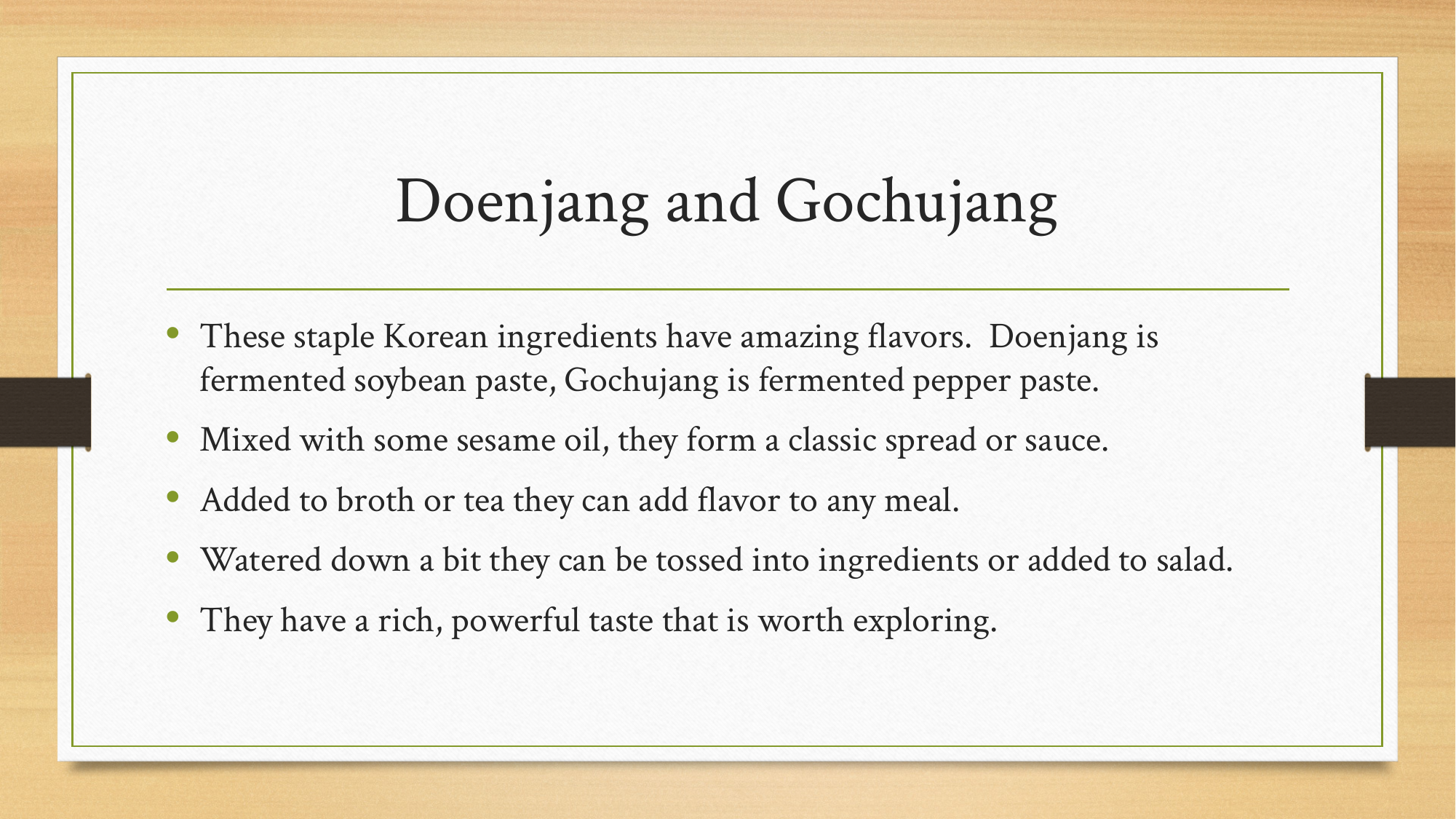

# Doenjang and Gochujang
These staple Korean ingredients have amazing flavors.  Doenjang is fermented soybean paste, Gochujang is fermented pepper paste.
Mixed with some sesame oil, they form a classic spread or sauce.
Added to broth or tea they can add flavor to any meal.
Watered down a bit they can be tossed into ingredients or added to salad.
They have a rich, powerful taste that is worth exploring.